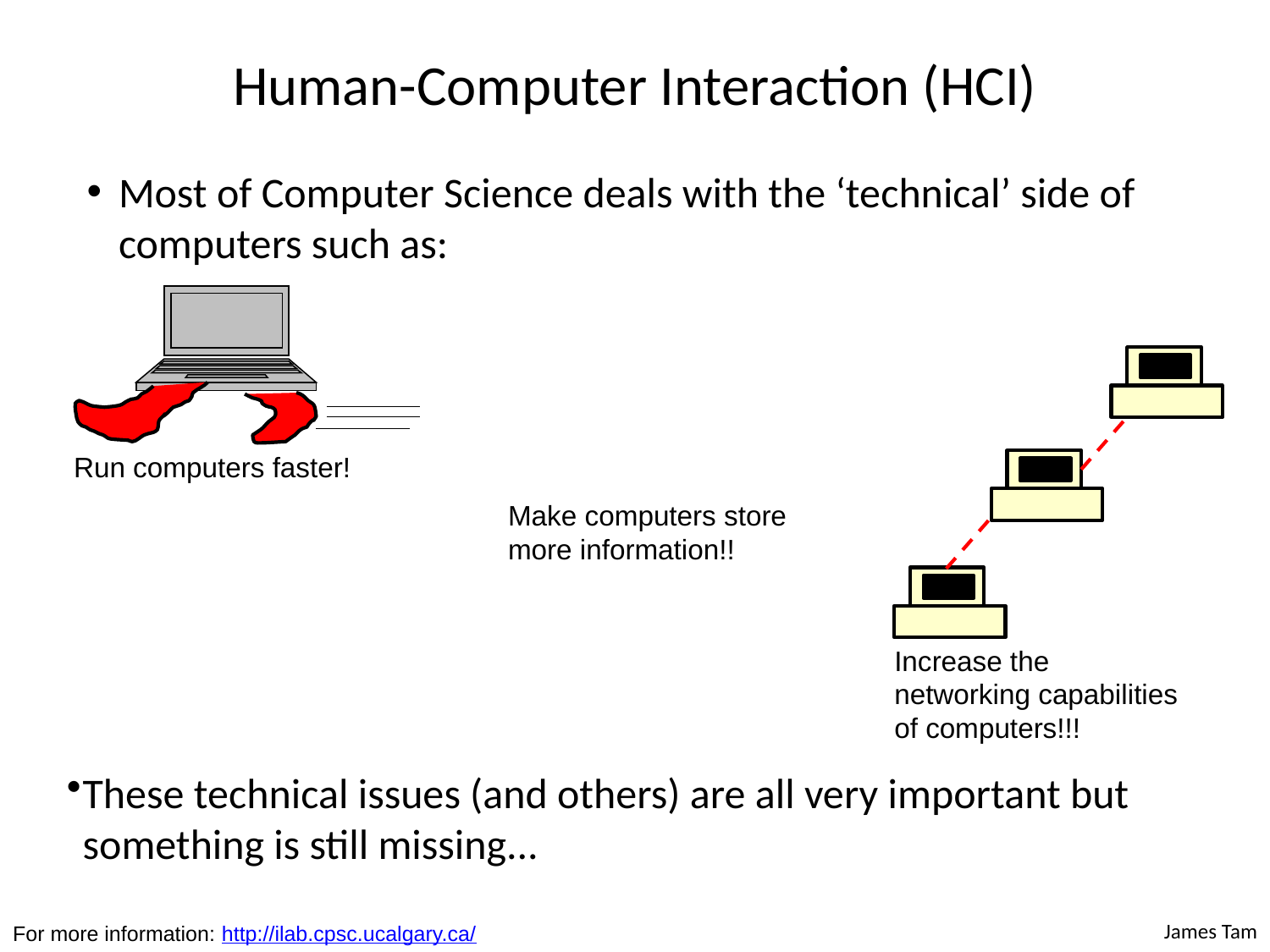

# Human-Computer Interaction (HCI)
Most of Computer Science deals with the ‘technical’ side of computers such as:

Run computers faster!

Increase the networking capabilities of computers!!!
Make computers store more information!!
These technical issues (and others) are all very important but something is still missing...
For more information: http://ilab.cpsc.ucalgary.ca/